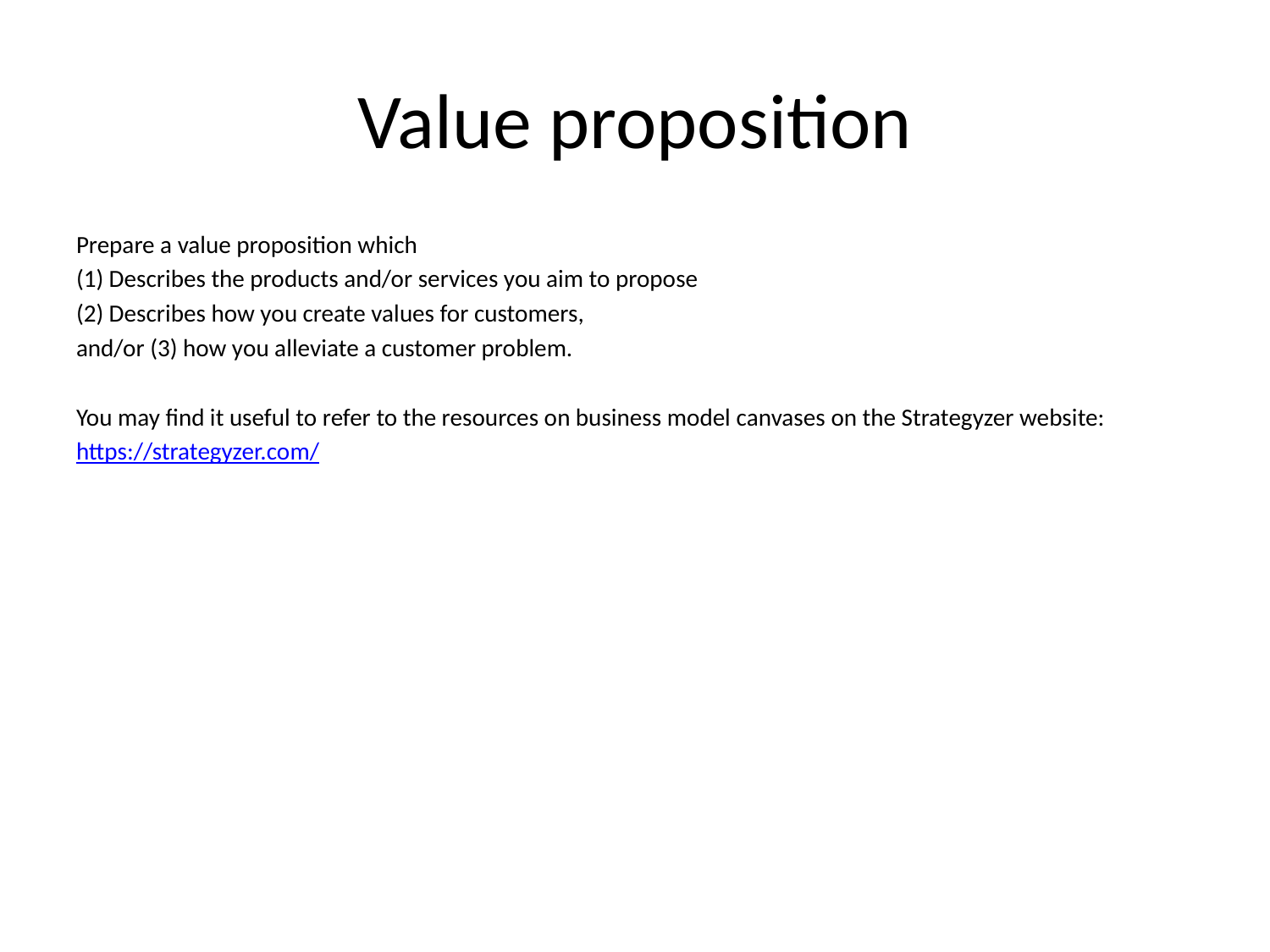

# Value proposition
Prepare a value proposition which
(1) Describes the products and/or services you aim to propose
(2) Describes how you create values for customers,
and/or (3) how you alleviate a customer problem.

You may find it useful to refer to the resources on business model canvases on the Strategyzer website:
https://strategyzer.com/